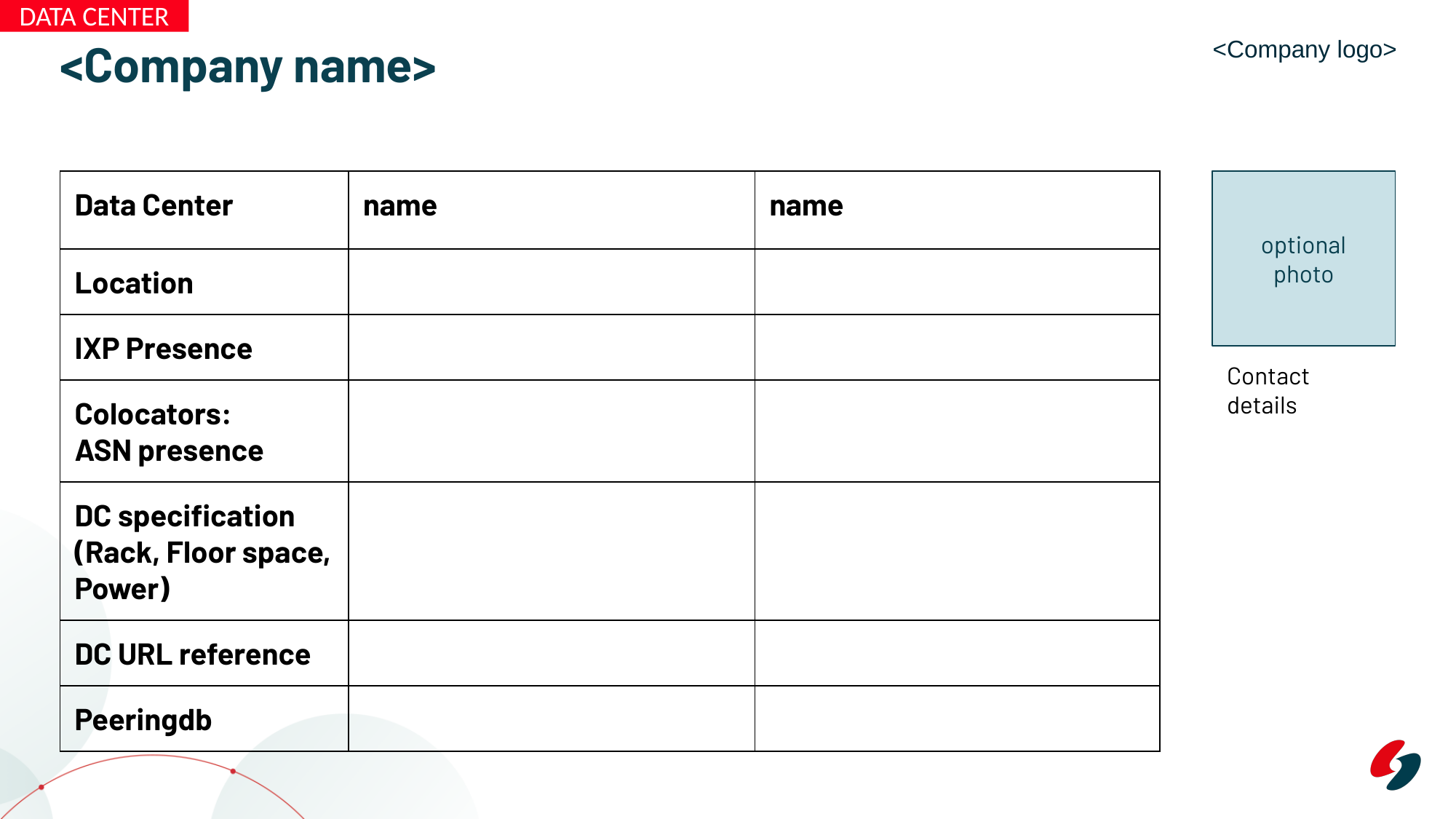

DATA CENTER
<Company logo>
# <Company name>

| Data Center | name | name |
| --- | --- | --- |
| Location |  |  |
| IXP Presence |  |  |
| Colocators: ASN presence |  |  |
| DC specification (Rack, Floor space, Power) |  |  |
| DC URL reference |  |  |
| Peeringdb |  |  |
optional
photo
Contact details